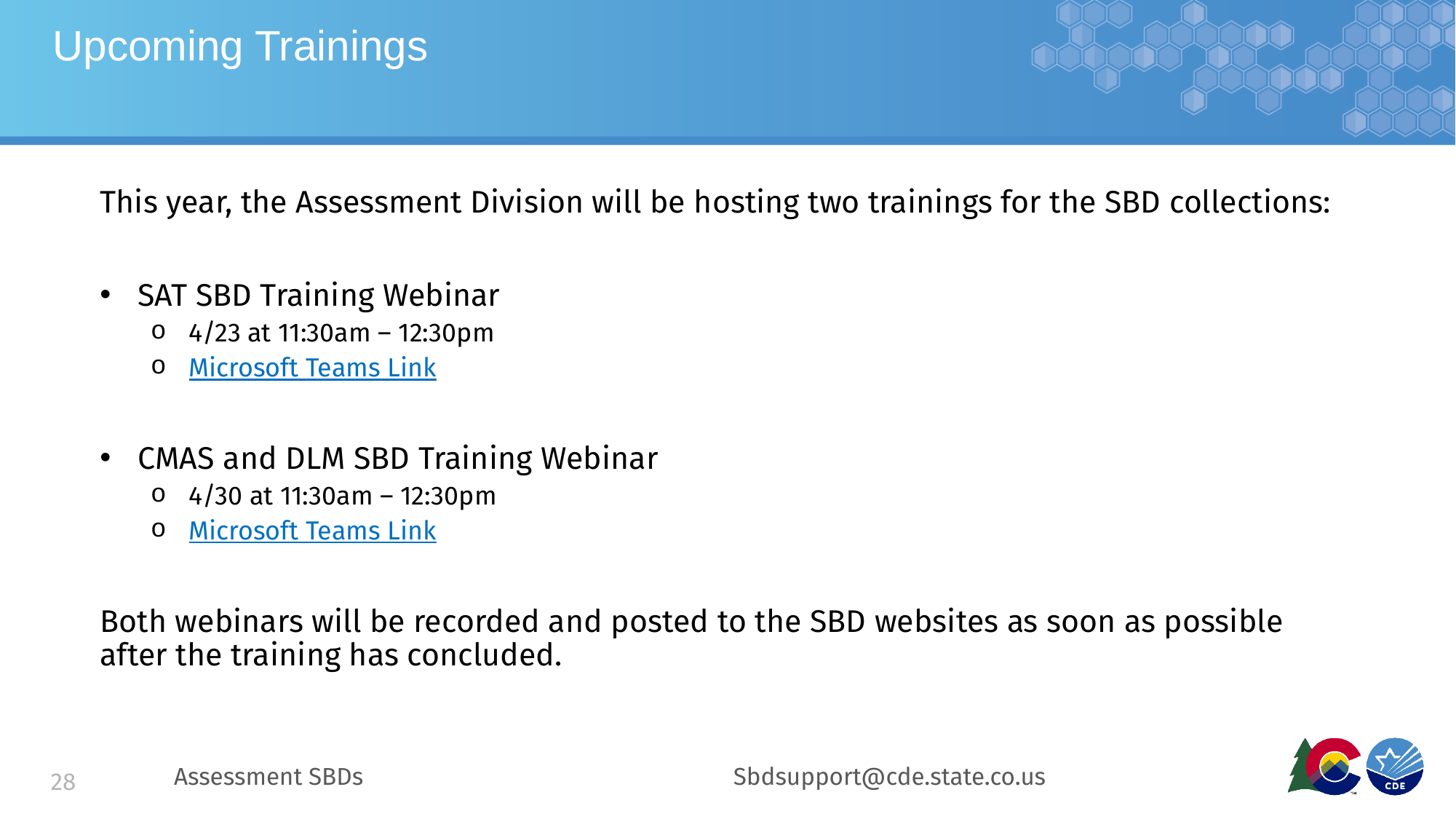

# Upcoming Trainings
This year, the Assessment Division will be hosting two trainings for the SBD collections:

SAT SBD Training Webinar
4/23 at 11:30am – 12:30pm
Microsoft Teams Link

CMAS and DLM SBD Training Webinar
4/30 at 11:30am – 12:30pm
Microsoft Teams Link

Both webinars will be recorded and posted to the SBD websites as soon as possible after the training has concluded.
Assessment SBDs
Sbdsupport@cde.state.co.us
28